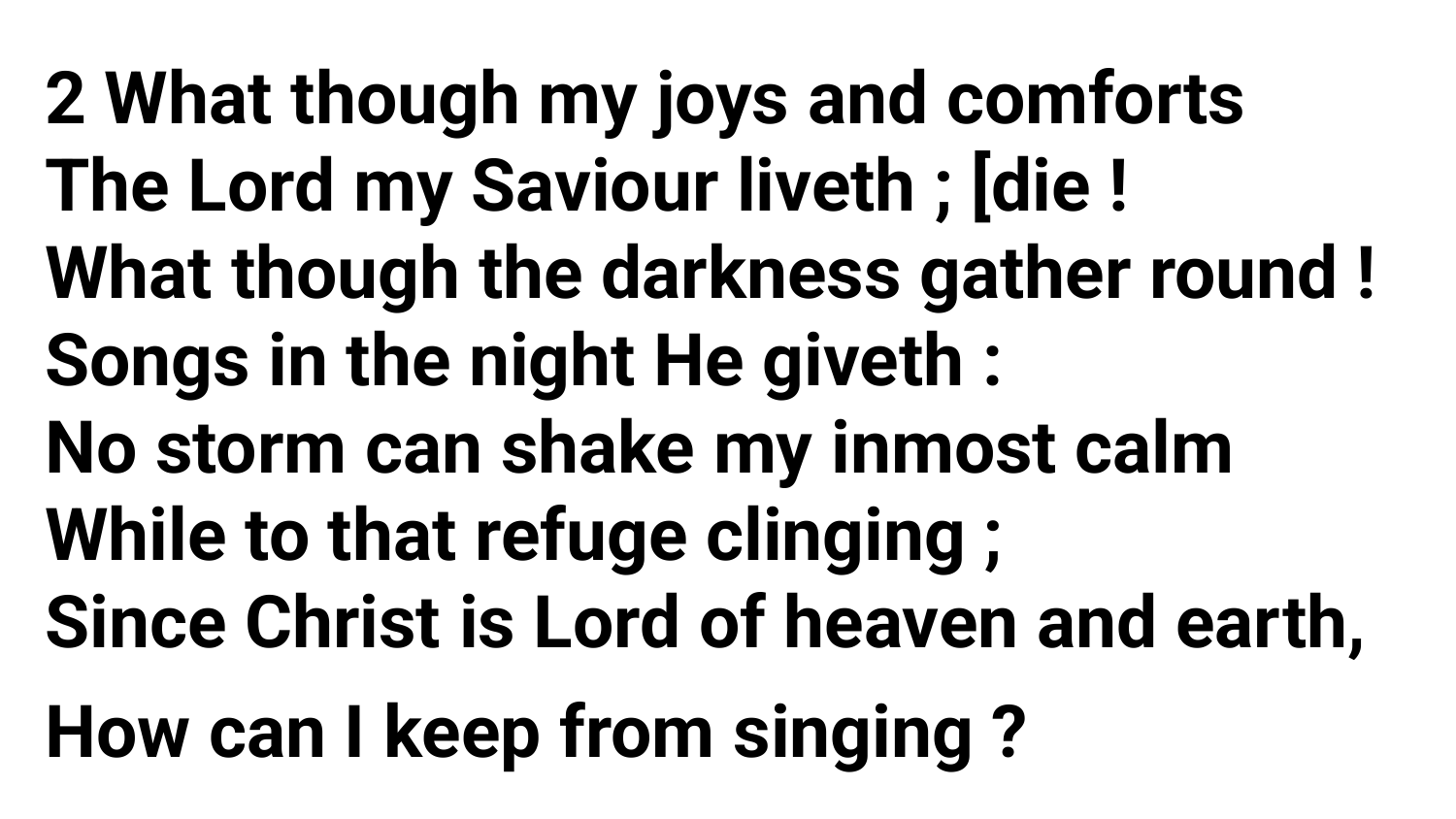

2 What though my joys and comforts
The Lord my Saviour liveth ; [die !
What though the darkness gather round !
Songs in the night He giveth :
No storm can shake my inmost calm
While to that refuge clinging ;
Since Christ is Lord of heaven and earth,
How can I keep from singing ?